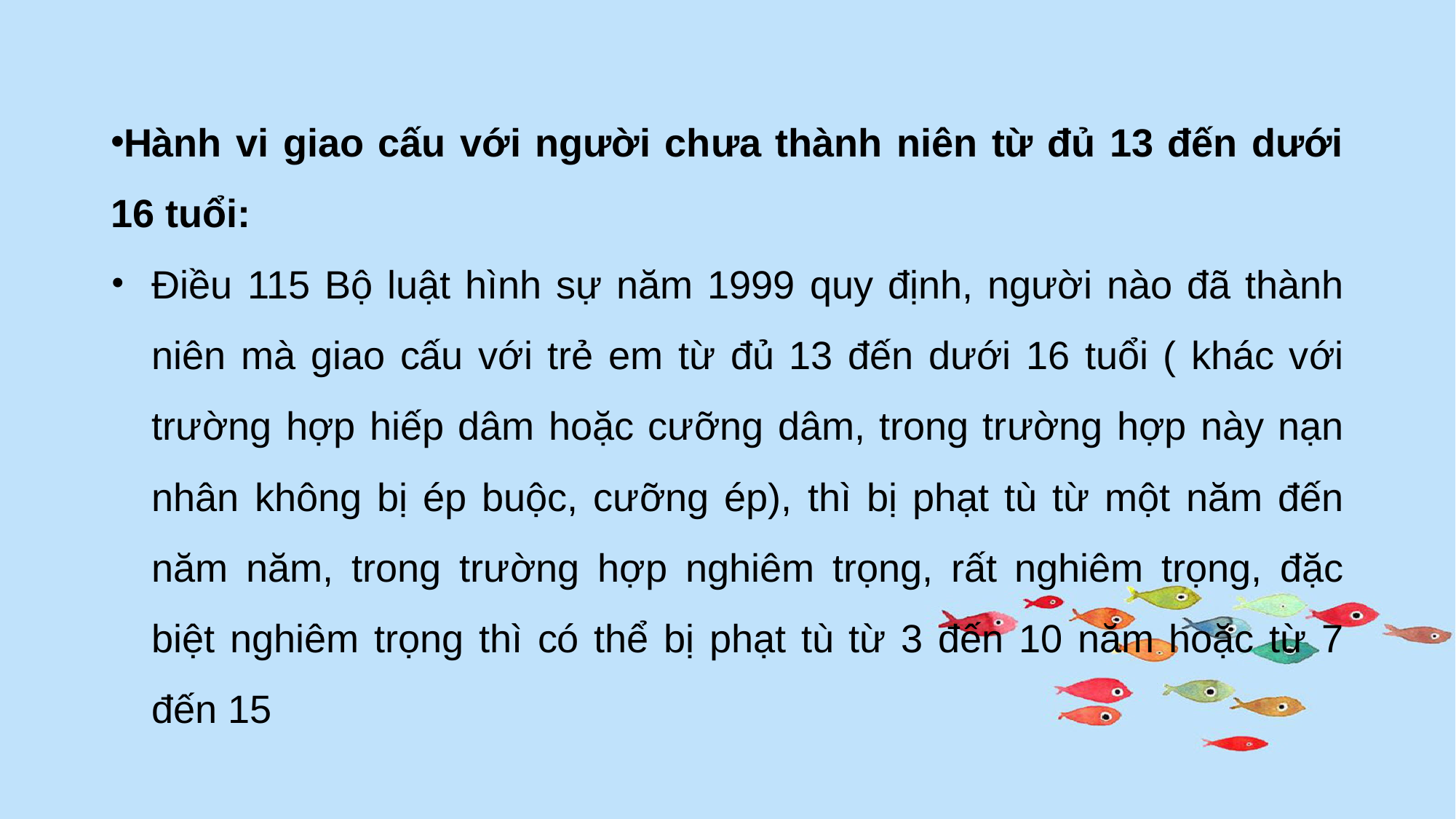

Hành vi giao cấu với người chưa thành niên từ đủ 13 đến dưới 16 tuổi:
Điều 115 Bộ luật hình sự năm 1999 quy định, người nào đã thành niên mà giao cấu với trẻ em từ đủ 13 đến dưới 16 tuổi ( khác với trường hợp hiếp dâm hoặc cưỡng dâm, trong trường hợp này nạn nhân không bị ép buộc, cưỡng ép), thì bị phạt tù từ một năm đến năm năm, trong trường hợp nghiêm trọng, rất nghiêm trọng, đặc biệt nghiêm trọng thì có thể bị phạt tù từ 3 đến 10 năm hoặc từ 7 đến 15